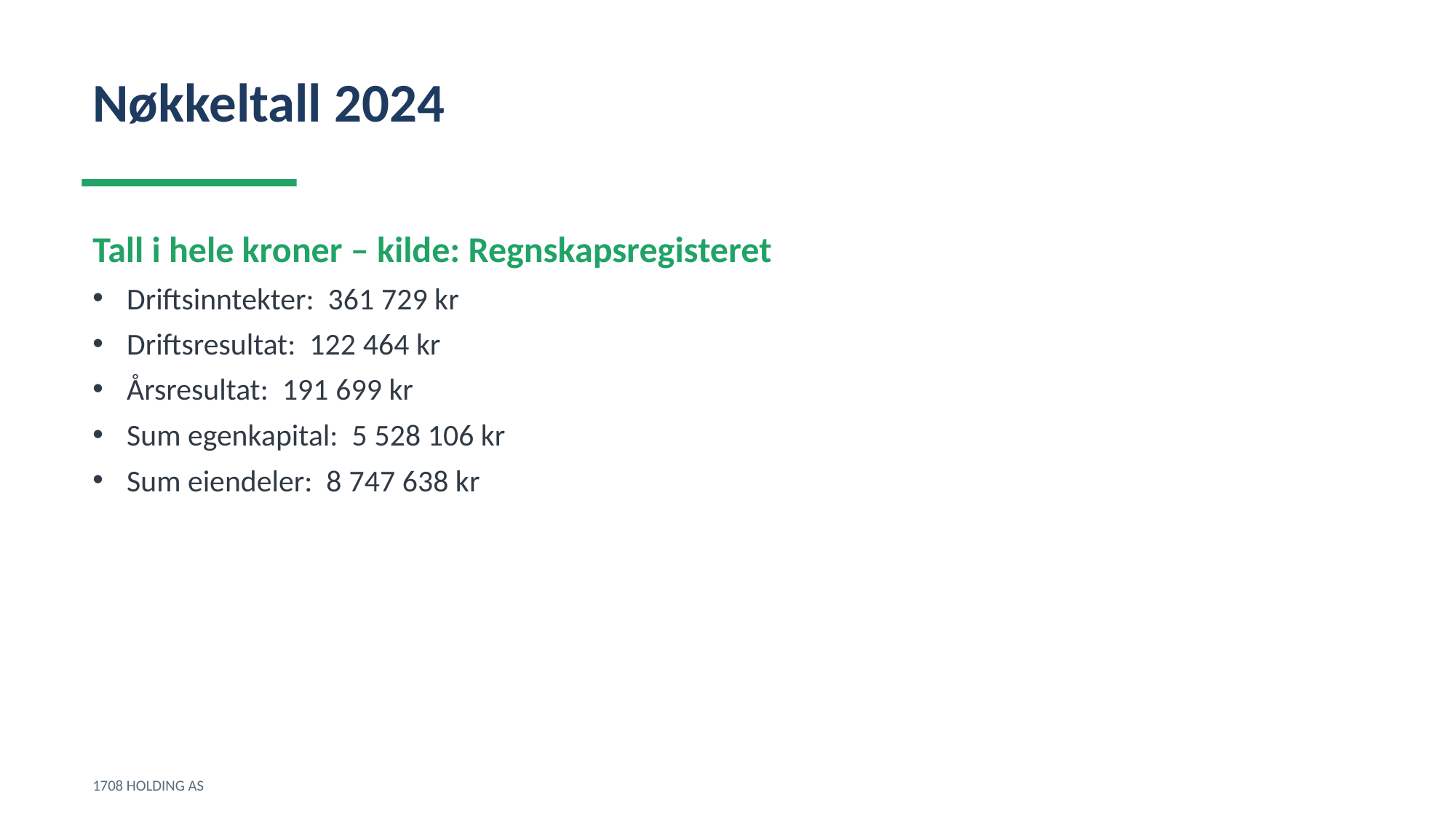

Nøkkeltall 2024

Tall i hele kroner – kilde: Regnskapsregisteret
Driftsinntekter:  361 729 kr
Driftsresultat:  122 464 kr
Årsresultat:  191 699 kr
Sum egenkapital:  5 528 106 kr
Sum eiendeler:  8 747 638 kr
1708 HOLDING AS